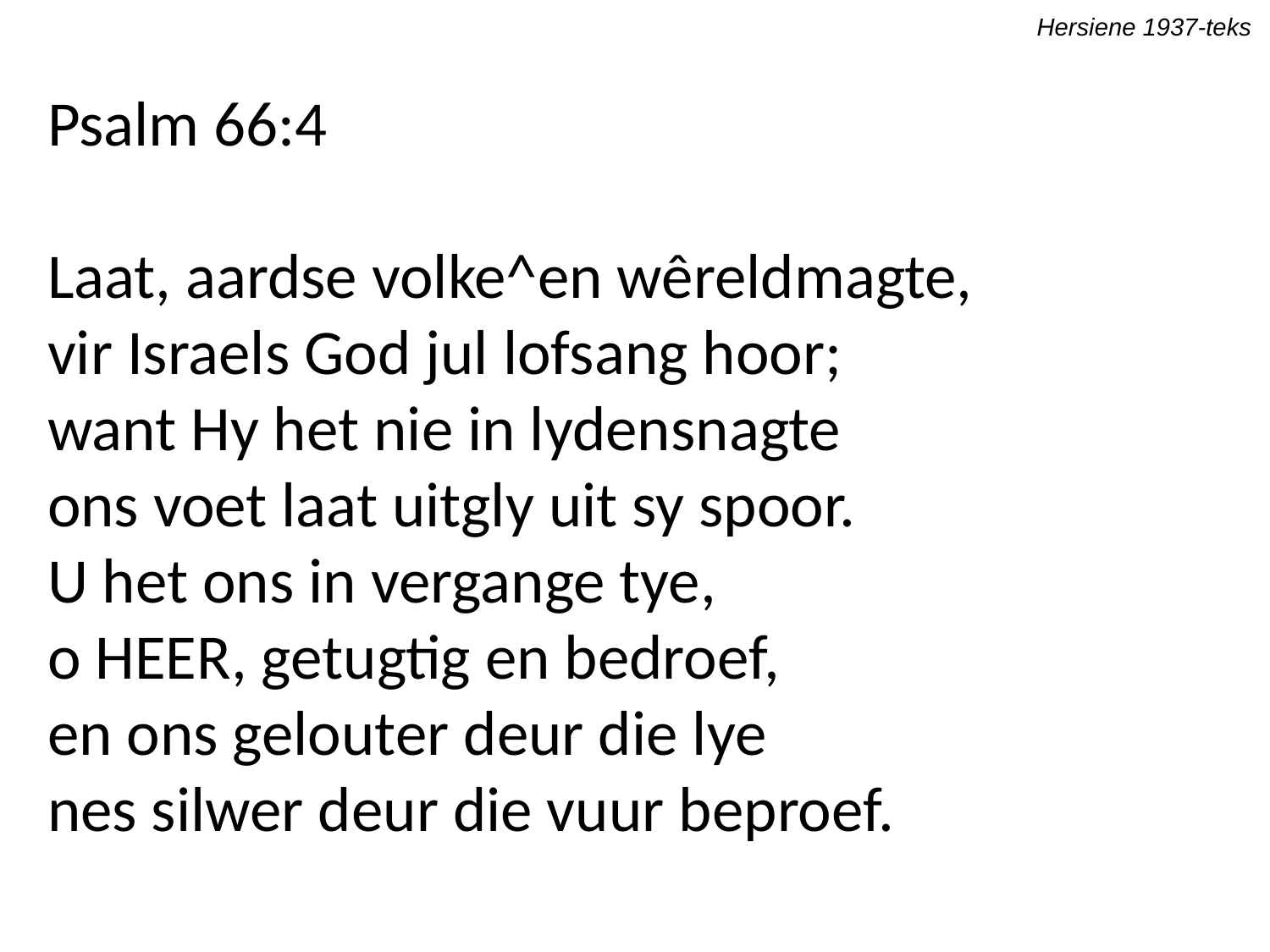

Hersiene 1937-teks
Psalm 66:4

Laat, aardse volke^en wêreldmagte,
vir Israels God jul lofsang hoor;
want Hy het nie in lydensnagte
ons voet laat uitgly uit sy spoor.
U het ons in vergange tye,
o Heer, getugtig en bedroef,
en ons gelouter deur die lye
nes silwer deur die vuur beproef.